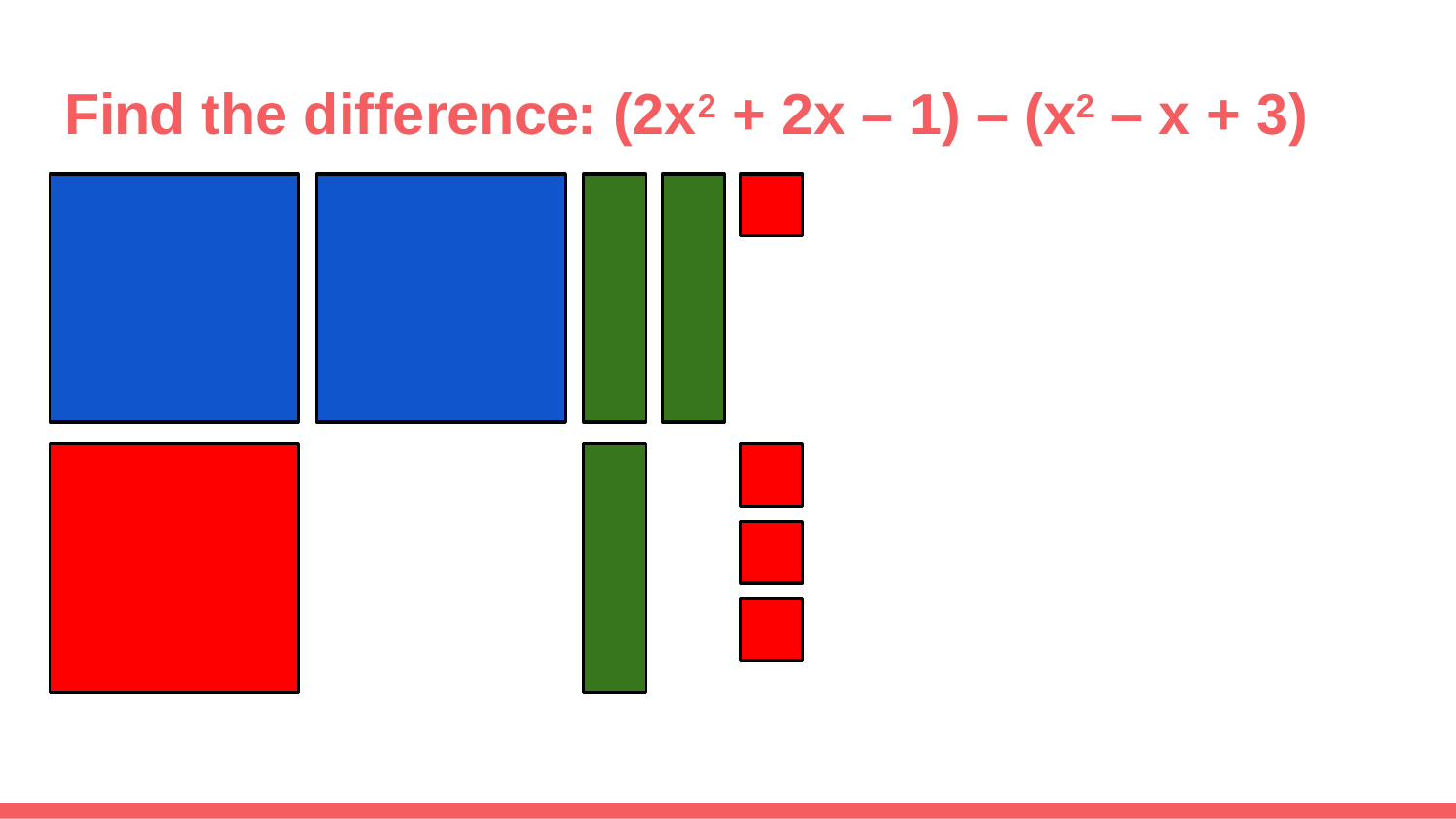

# Find the difference: (2x2 + 2x – 1) – (x2 – x + 3)